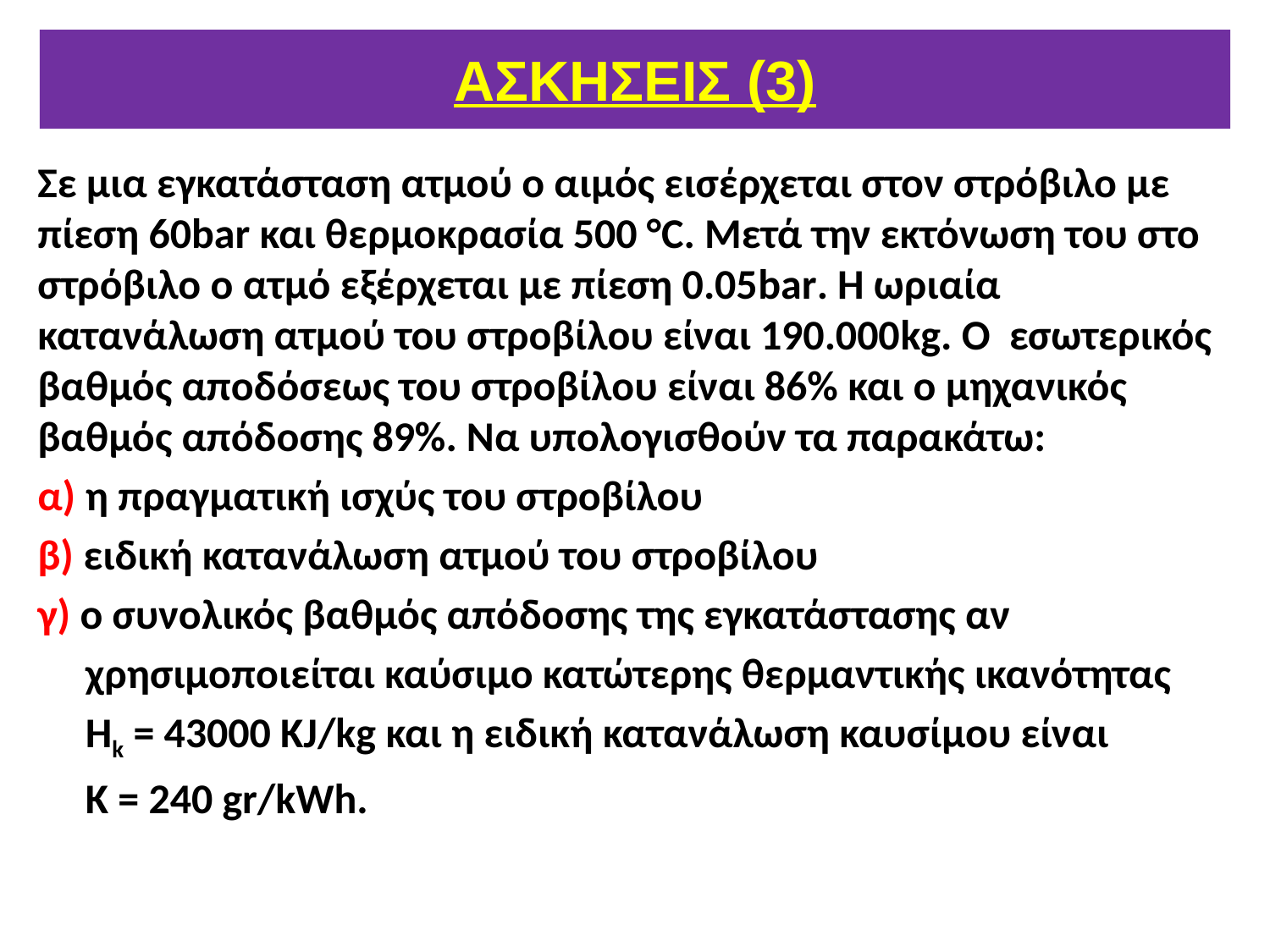

# AΣΚΗΣΕΙΣ (3)
Σε μια εγκατάσταση ατμού ο αιμός εισέρχεται στον στρόβιλο με πίεση 60bar και θερμοκρασία 500 °C. Μετά την εκτόνωση του στο στρόβιλο ο ατμό εξέρχεται με πίεση 0.05bar. H ωριαία κατανάλωση ατμού του στροβίλου είναι 190.000kg. O  εσωτερικός βαθμός αποδόσεως του στροβίλου είναι 86% και ο μηχανικός βαθμός απόδοσης 89%. Να υπολογισθούν τα παρακάτω:
α) η πραγματική ισχύς του στροβίλου
β) ειδική κατανάλωση ατμού του στροβίλου
γ) ο συνολικός βαθμός απόδοσης της εγκατάστασης αν
     χρησιμοποιείται καύσιμο κατώτερης θερμαντικής ικανότητας
     Hk = 43000 KJ/kg και η ειδική κατανάλωση καυσίμου είναι
     Κ = 240 gr/kWh.